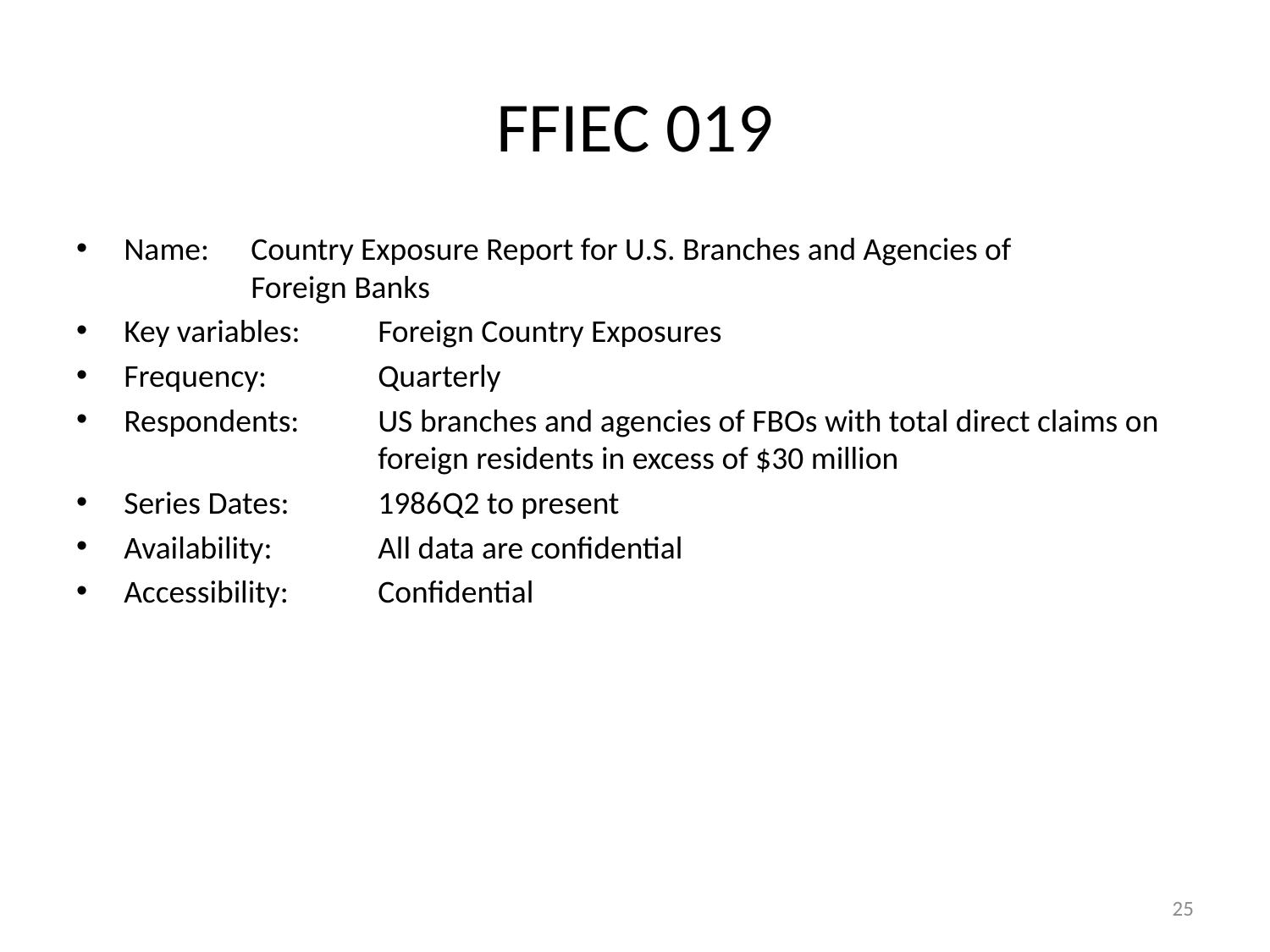

# FFIEC 019
Name: 	Country Exposure Report for U.S. Branches and Agencies of 		Foreign Banks
Key variables: 	Foreign Country Exposures
Frequency: 	Quarterly
Respondents: 	US branches and agencies of FBOs with total direct claims on 		foreign residents in excess of $30 million
Series Dates: 	1986Q2 to present
Availability: 	All data are confidential
Accessibility: 	Confidential
25